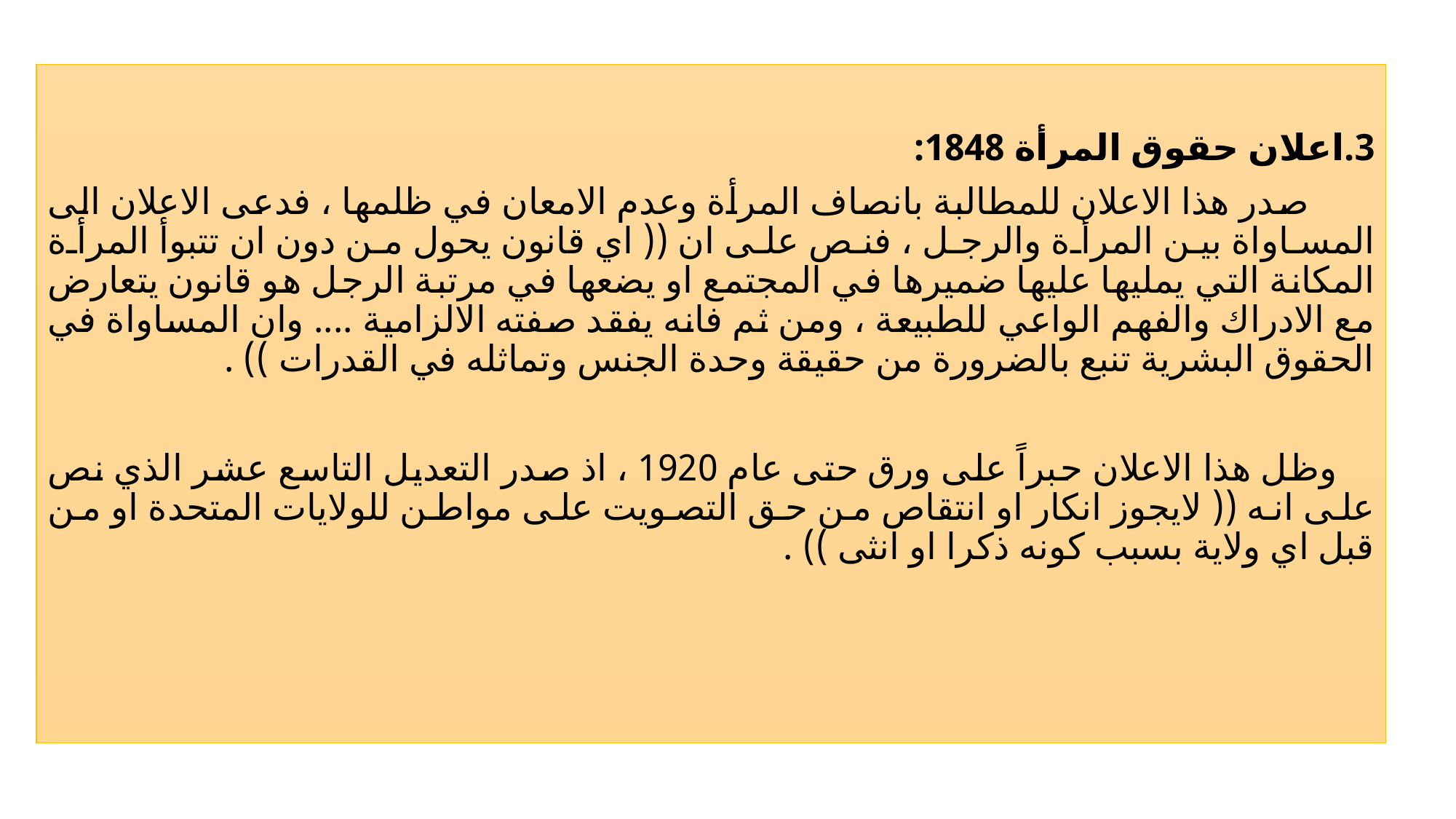

3.اعلان حقوق المرأة 1848:
       صدر هذا الاعلان للمطالبة بانصاف المرأة وعدم الامعان في ظلمها ، فدعى الاعلان الى المساواة بين المرأة والرجل ، فنص على ان (( اي قانون يحول من دون ان تتبوأ المرأة المكانة التي يمليها عليها ضميرها في المجتمع او يضعها في مرتبة الرجل هو قانون يتعارض مع الادراك والفهم الواعي للطبيعة ، ومن ثم فانه يفقد صفته الالزامية .... وان المساواة في الحقوق البشرية تنبع بالضرورة من حقيقة وحدة الجنس وتماثله في القدرات )) .

    وظل هذا الاعلان حبراً على ورق حتى عام 1920 ، اذ صدر التعديل التاسع عشر الذي نص على انه (( لايجوز انكار او انتقاص من حق التصويت على مواطن للولايات المتحدة او من قبل اي ولاية بسبب كونه ذكرا او انثى )) .